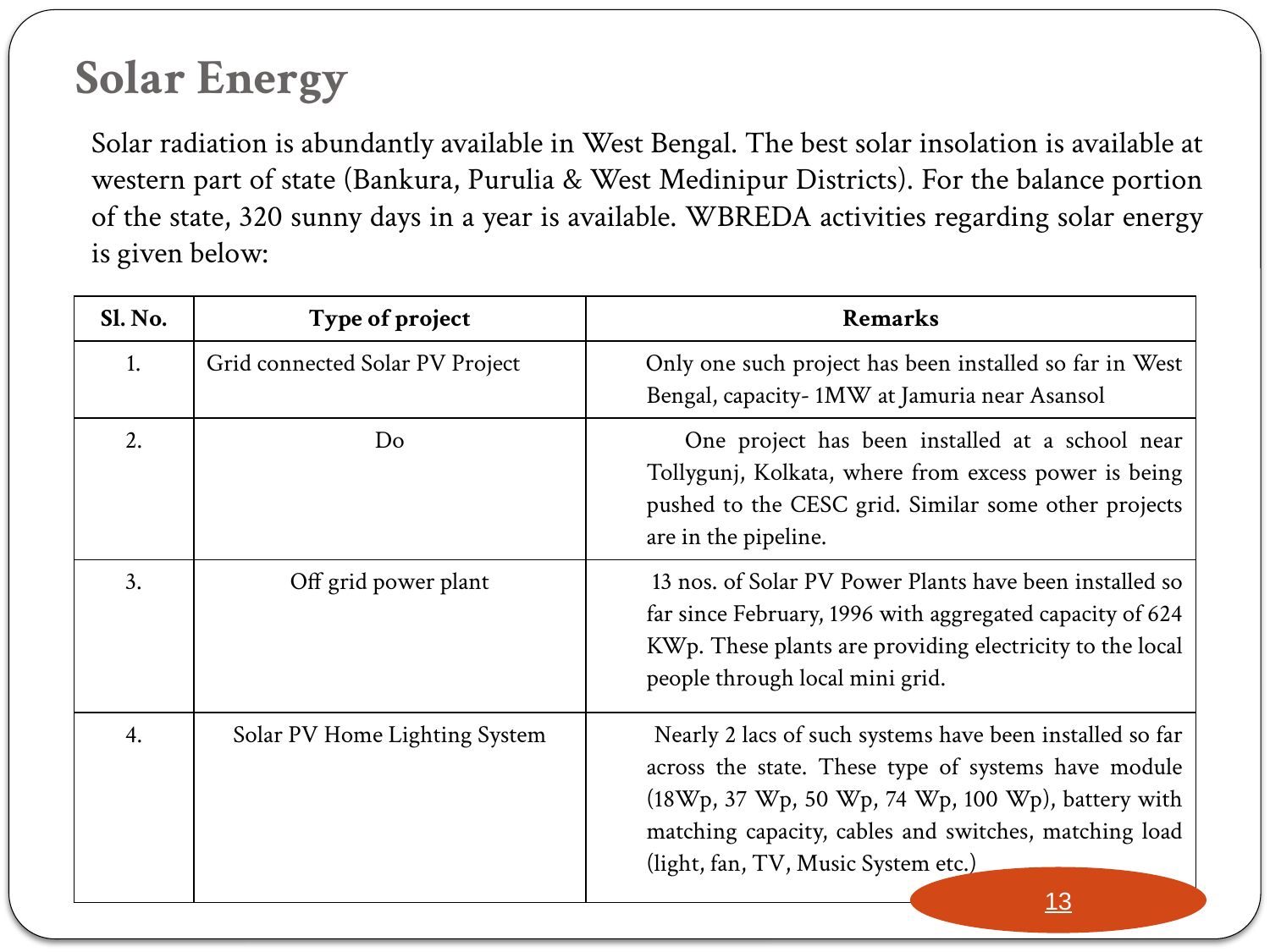

# Solar Energy
	Solar radiation is abundantly available in West Bengal. The best solar insolation is available at western part of state (Bankura, Purulia & West Medinipur Districts). For the balance portion of the state, 320 sunny days in a year is available. WBREDA activities regarding solar energy is given below:
| Sl. No. | Type of project | Remarks |
| --- | --- | --- |
| 1. | Grid connected Solar PV Project | Only one such project has been installed so far in West Bengal, capacity- 1MW at Jamuria near Asansol |
| 2. | Do | One project has been installed at a school near Tollygunj, Kolkata, where from excess power is being pushed to the CESC grid. Similar some other projects are in the pipeline. |
| 3. | Off grid power plant | 13 nos. of Solar PV Power Plants have been installed so far since February, 1996 with aggregated capacity of 624 KWp. These plants are providing electricity to the local people through local mini grid. |
| 4. | Solar PV Home Lighting System | Nearly 2 lacs of such systems have been installed so far across the state. These type of systems have module (18Wp, 37 Wp, 50 Wp, 74 Wp, 100 Wp), battery with matching capacity, cables and switches, matching load (light, fan, TV, Music System etc.) |
13